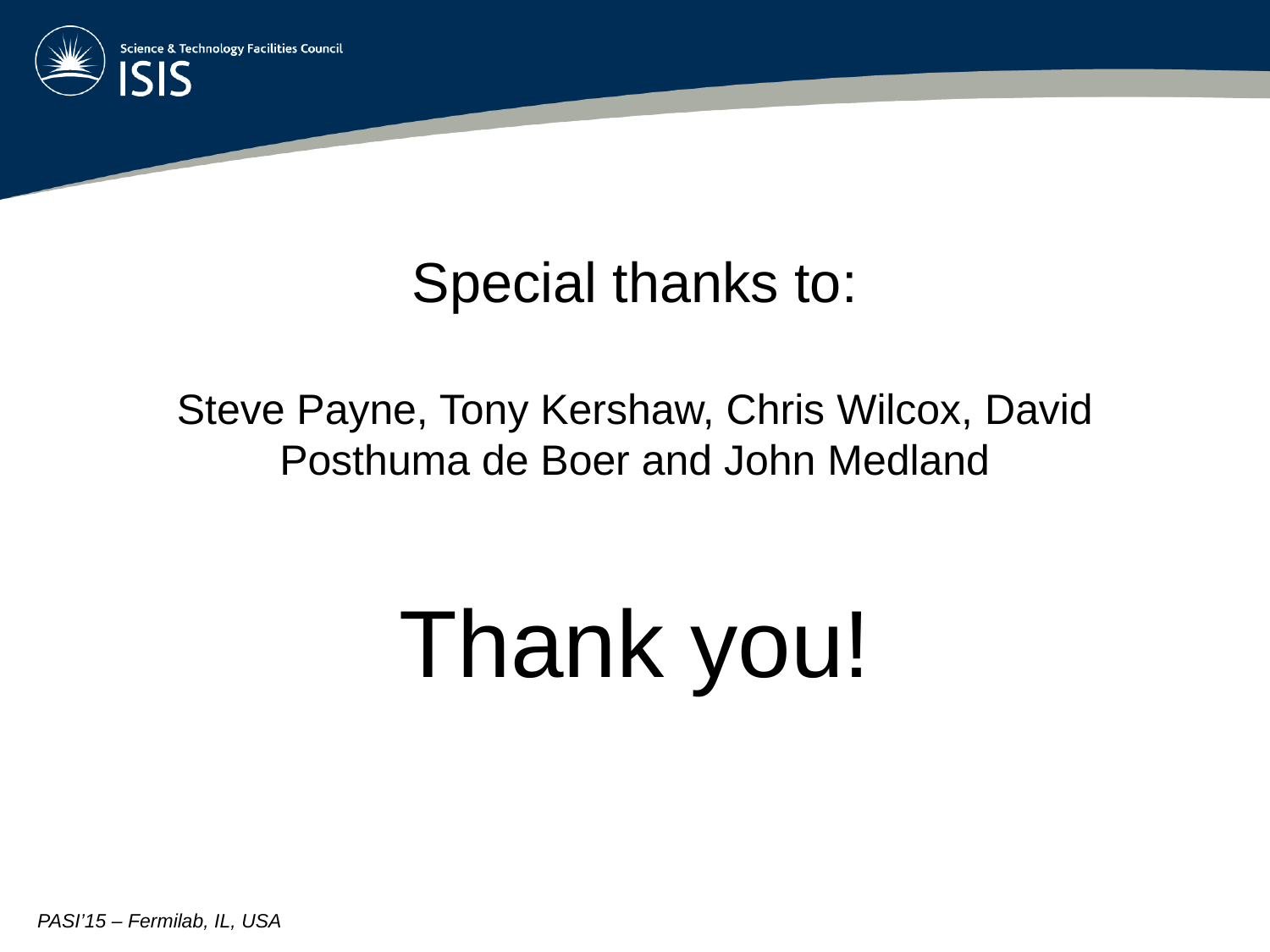

# Special thanks to: Steve Payne, Tony Kershaw, Chris Wilcox, David Posthuma de Boer and John Medland
Thank you!
PASI’15 – Fermilab, IL, USA